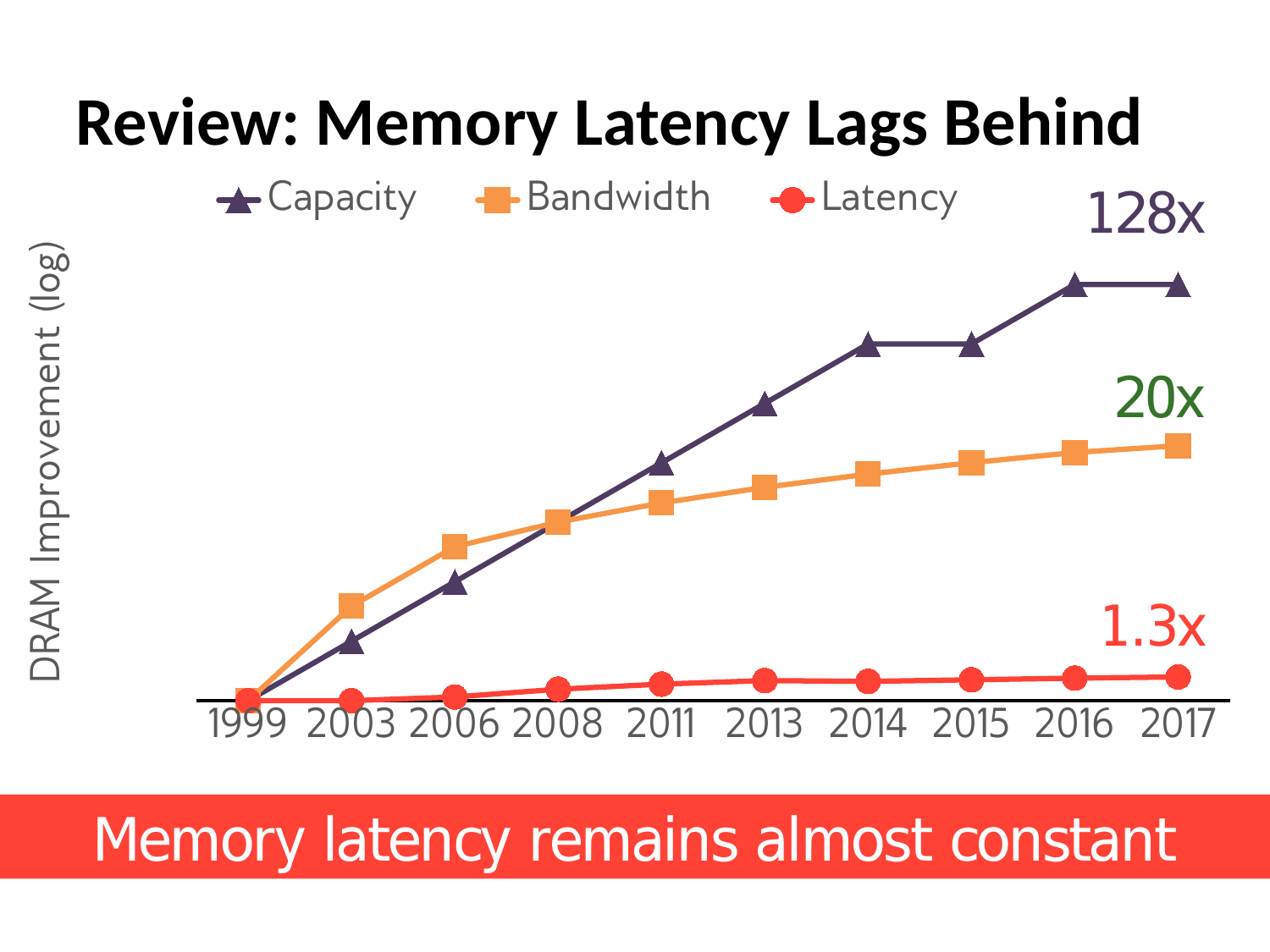

# Review: Memory Latency Lags Behind

### Chart

| Category | Capacity | Bandwidth | Latency |
|---|---|---|---|
| 1999 | 1.0 | 1.0 | 1.0 |
| 2003 | 2.0 | 3.00751879699248 | 1.0 |
| 2006 | 4.0 | 6.01503759398496 | 1.04347826086957 |
| 2008 | 8.0 | 8.01503759398496 | 1.14285714285714 |
| 2011 | 16.0 | 10.0225563909774 | 1.21212121212121 |
| 2013 | 32.0 | 12.0300751879699 | 1.26315789473684 |
| 2014 | 64.0 | 14.0300751879699 | 1.25208681135225 |
| 2015 | 64.0 | 16.0375939849624 | 1.27496812579686 |
| 2016 | 128.0 | 18.0451127819549 | 1.2998266897747 |
| 2017 | 128.0 | 19.5488721804511 | 1.31868131868132 |
128x
20x
1.3x
Memory latency remains almost constant